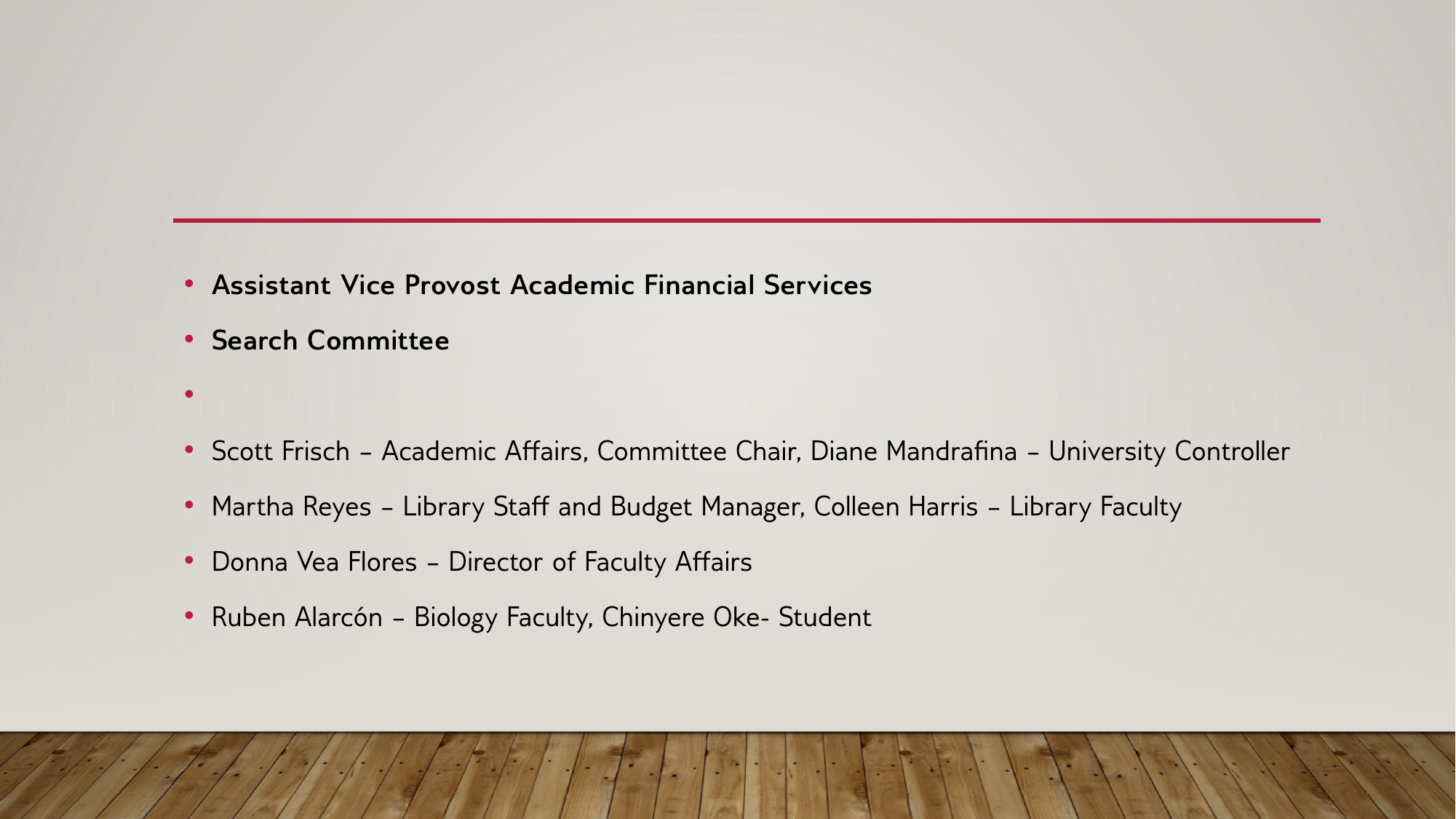

#
Assistant Vice Provost Academic Financial Services
Search Committee

Scott Frisch – Academic Affairs, Committee Chair, Diane Mandrafina – University Controller
Martha Reyes – Library Staff and Budget Manager, Colleen Harris – Library Faculty
Donna Vea Flores – Director of Faculty Affairs
Ruben Alarcón – Biology Faculty, Chinyere Oke- Student